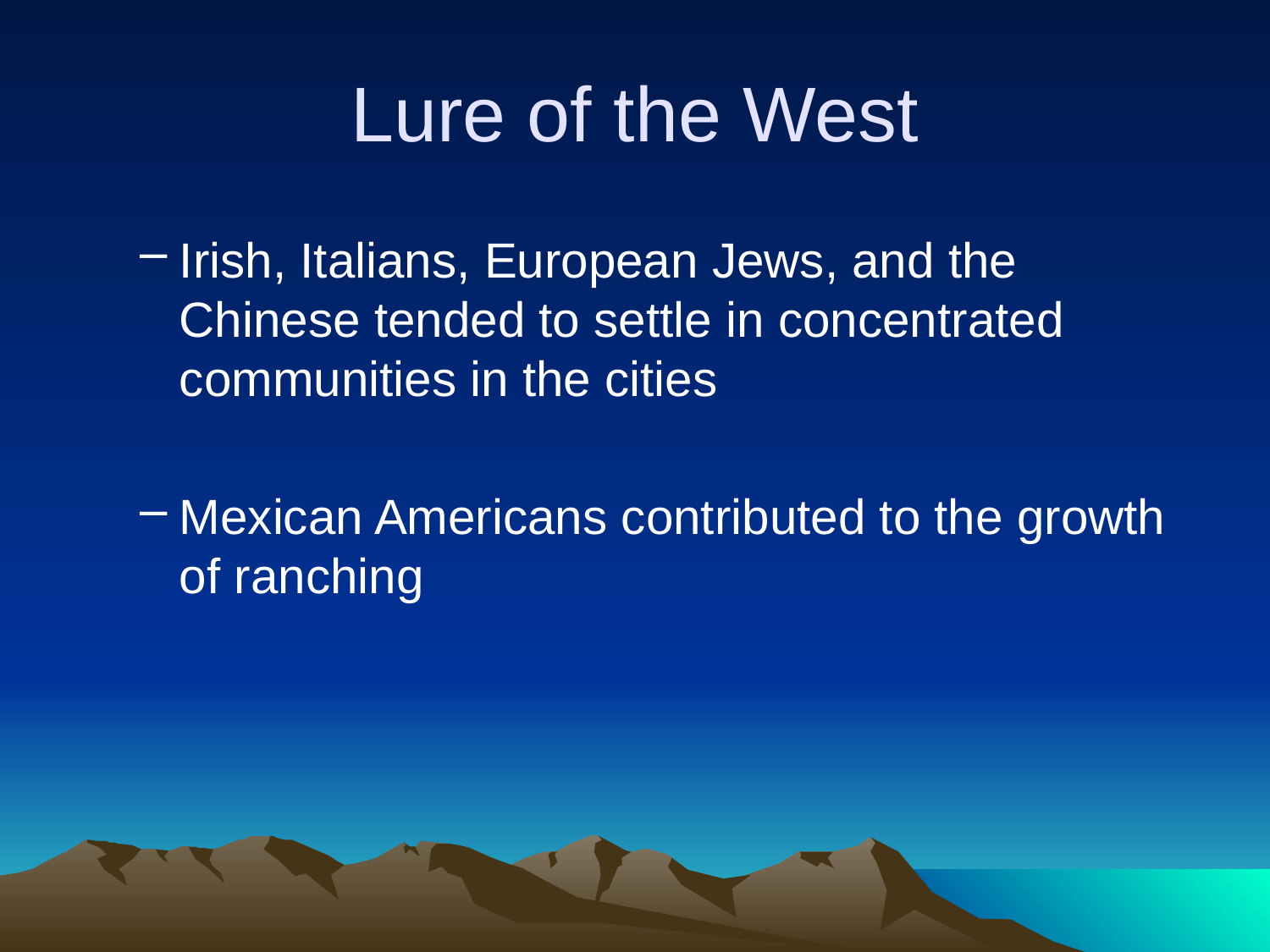

# Lure of the West
Irish, Italians, European Jews, and the Chinese tended to settle in concentrated communities in the cities

Mexican Americans contributed to the growth of ranching